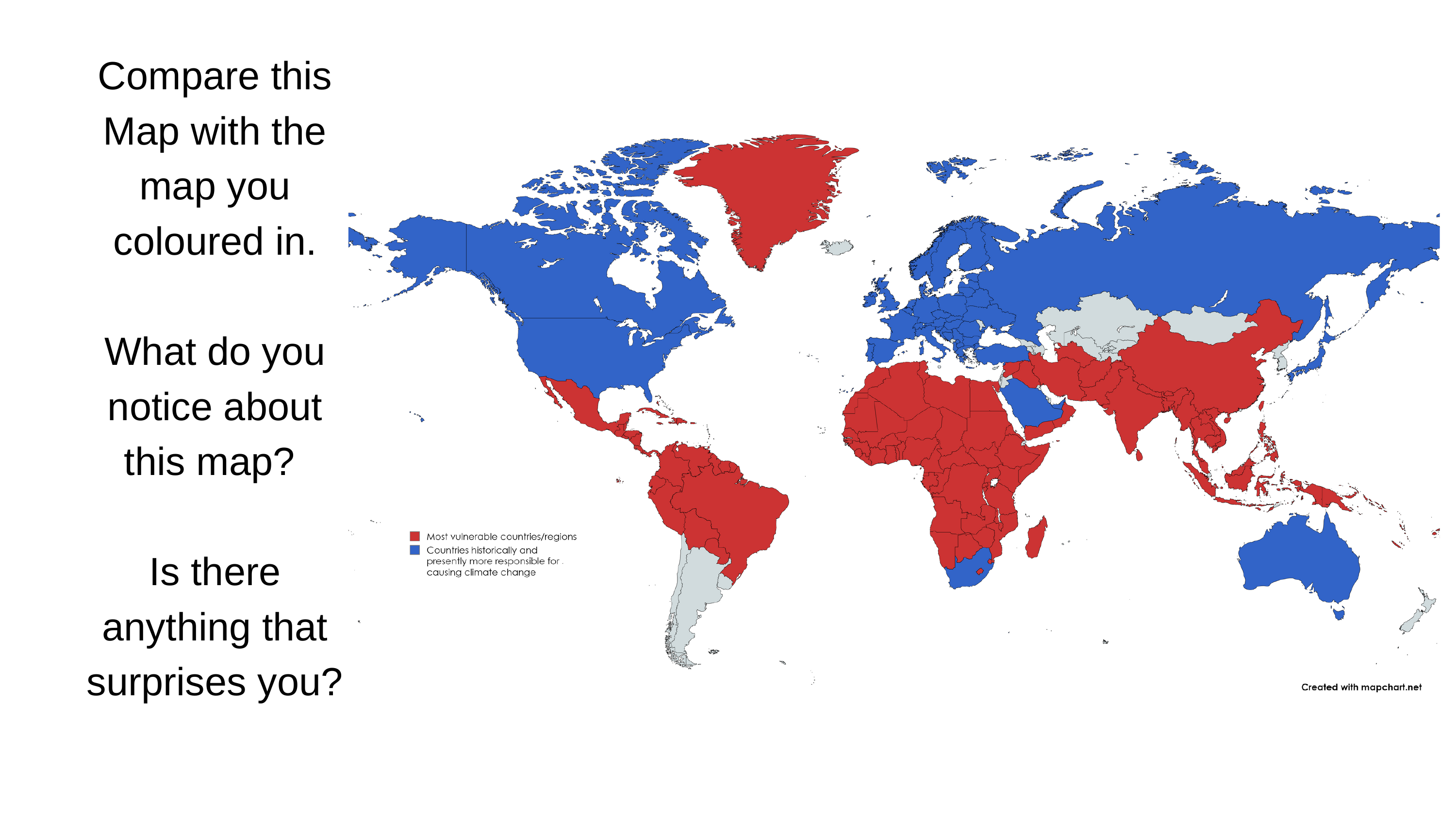

Compare this Map with the map you coloured in.

What do you notice about this map?

Is there anything that surprises you?